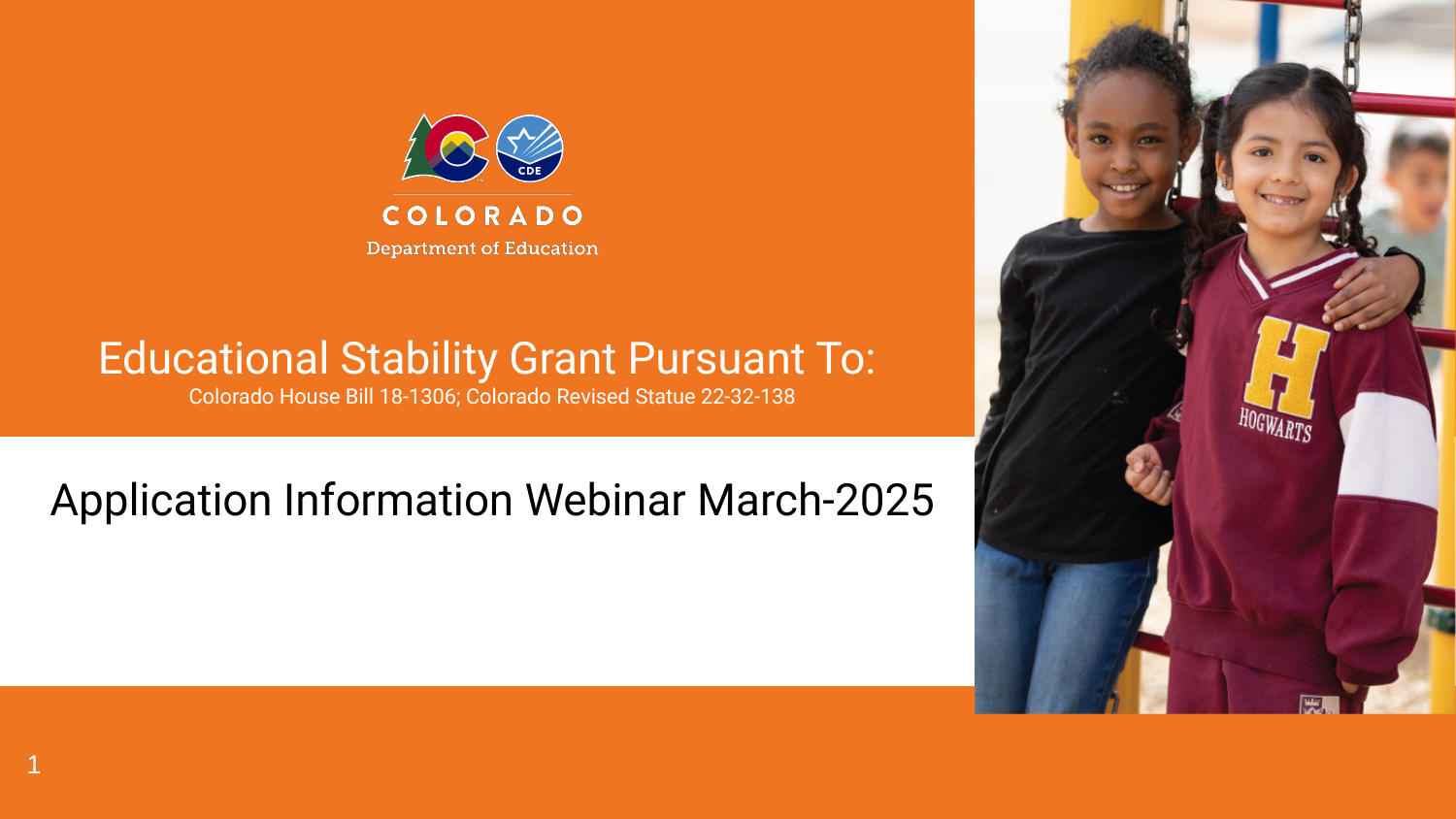

# Educational Stability Grant Pursuant To: Colorado House Bill 18-1306; Colorado Revised Statue 22-32-138
Application Information Webinar March-2025